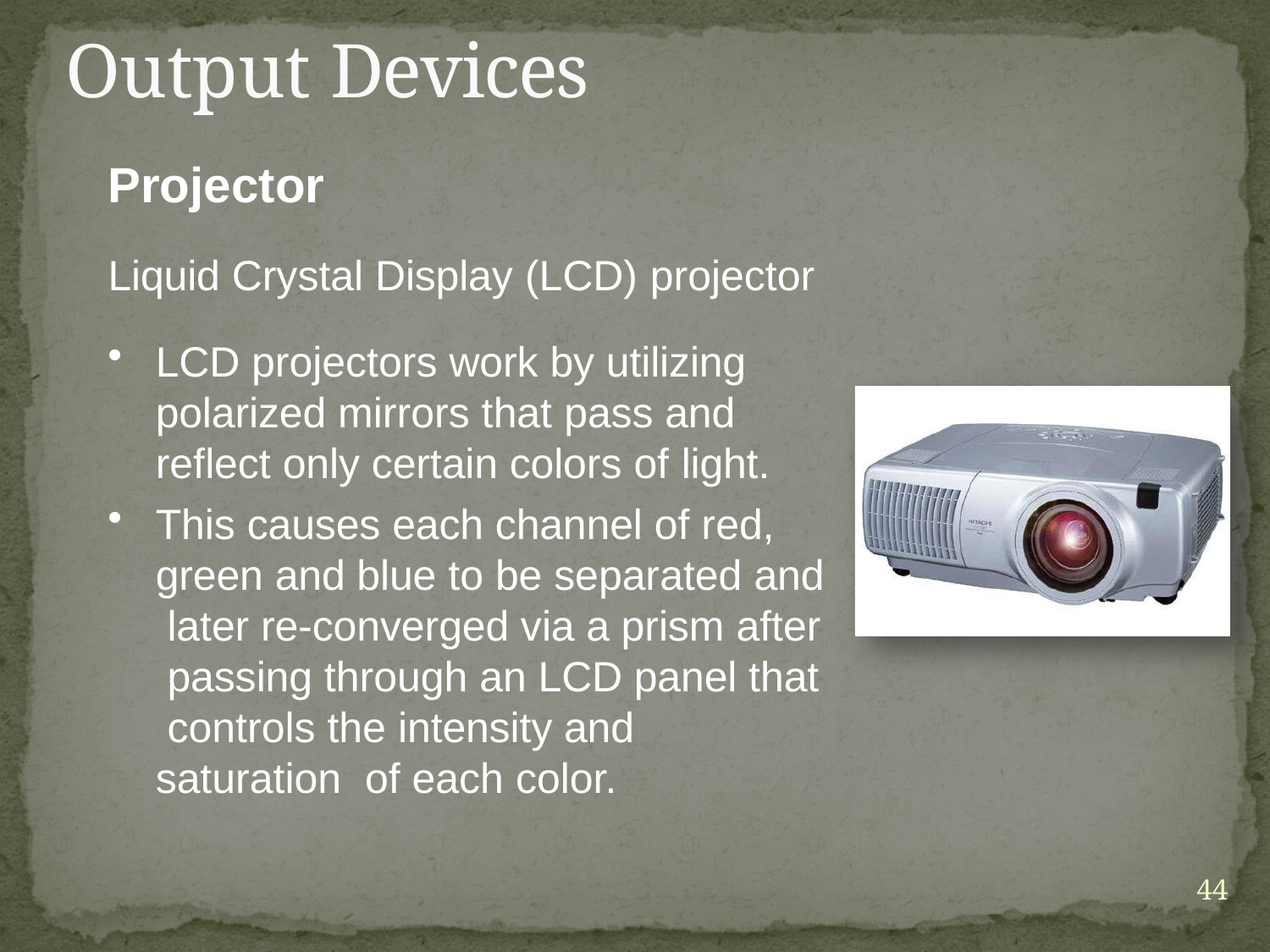

# Output Devices
Projector
Liquid Crystal Display (LCD) projector
LCD projectors work by utilizing  polarized mirrors that pass and  reflect only certain colors of light.
This causes each channel of red,  green and blue to be separated and  later re-converged via a prism after  passing through an LCD panel that  controls the intensity and saturation  of each color.

44